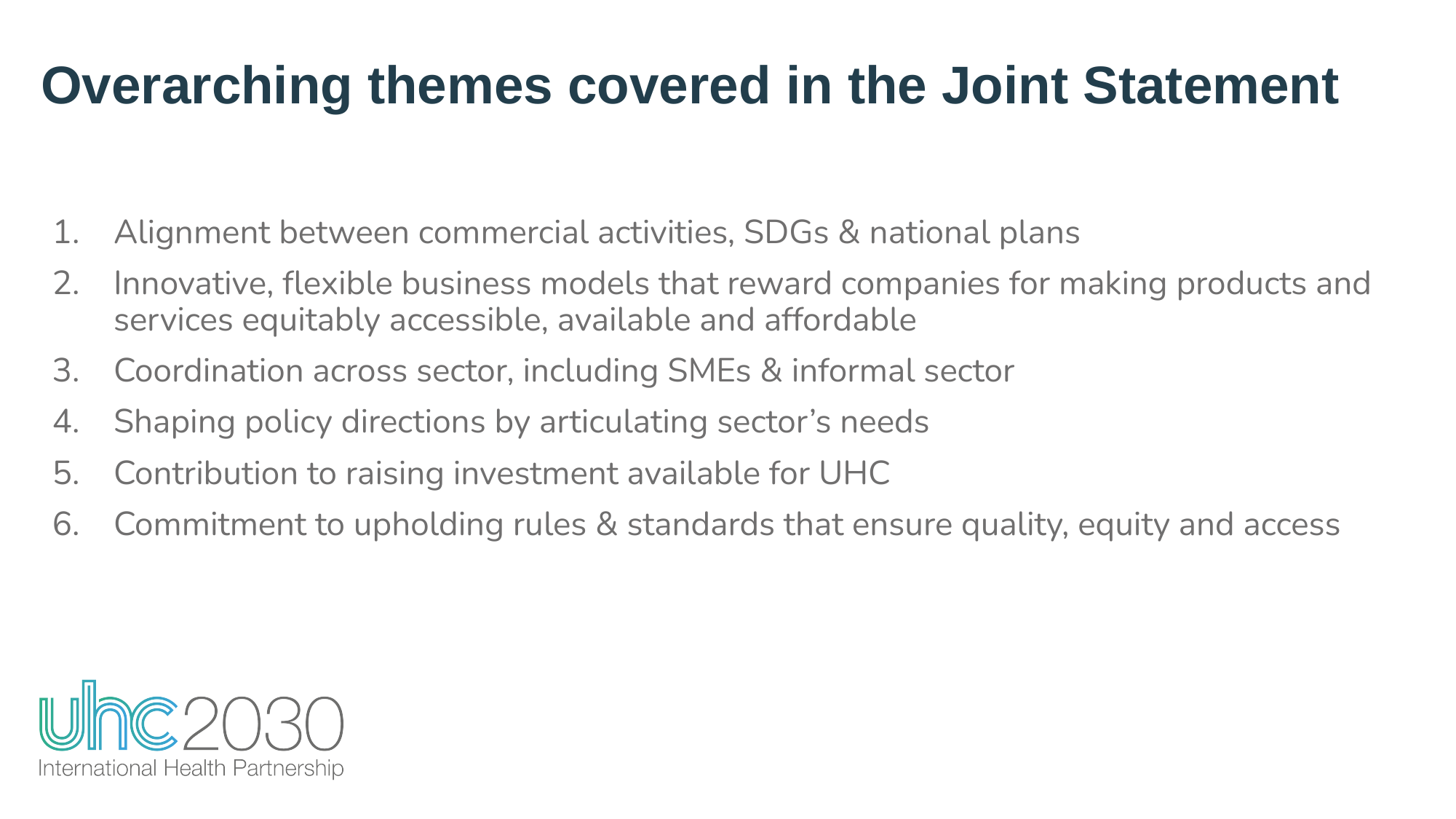

Overarching themes covered in the Joint Statement
Alignment between commercial activities, SDGs & national plans
Innovative, flexible business models that reward companies for making products and services equitably accessible, available and affordable
Coordination across sector, including SMEs & informal sector
Shaping policy directions by articulating sector’s needs
Contribution to raising investment available for UHC
Commitment to upholding rules & standards that ensure quality, equity and access